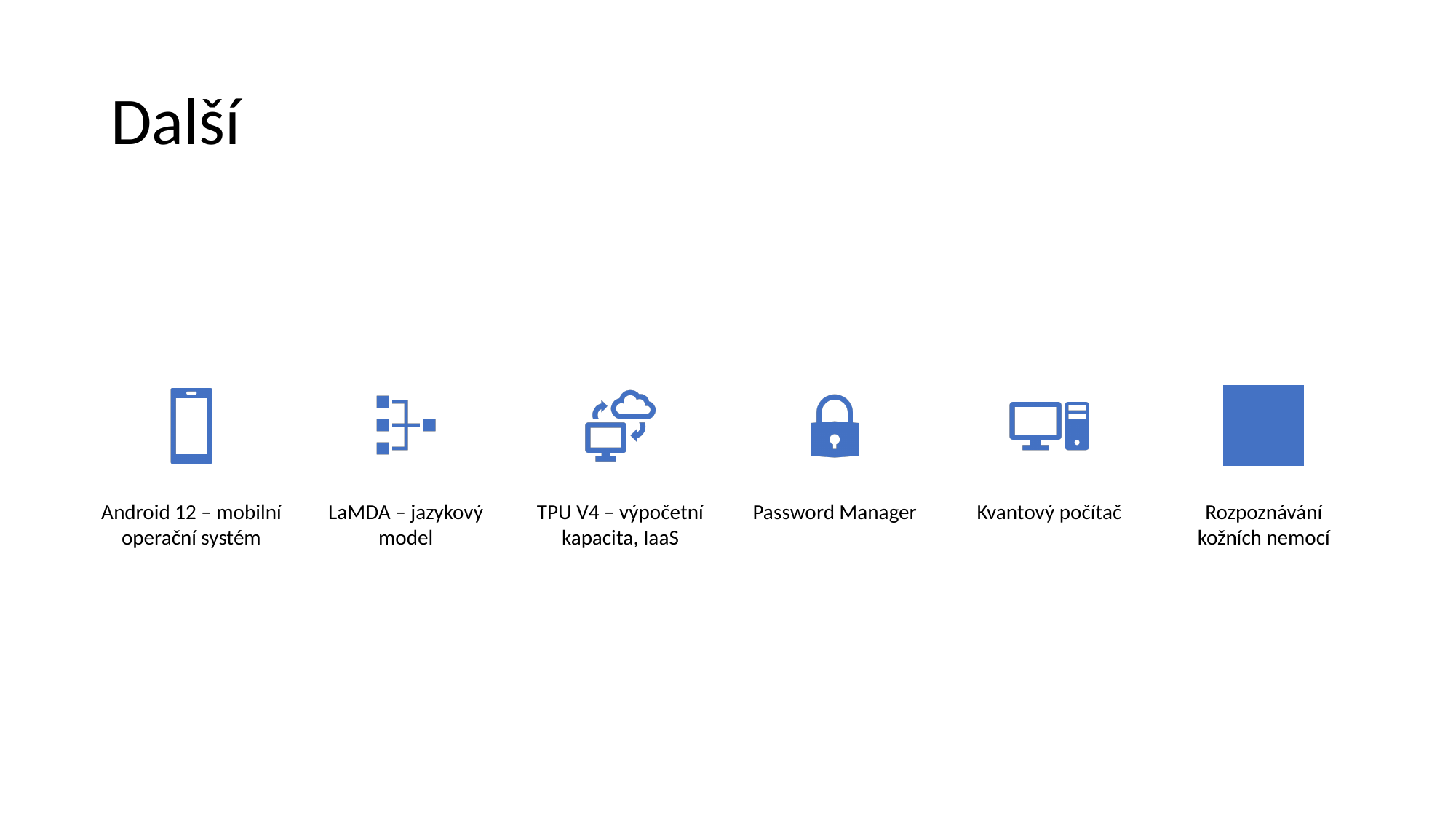

# Další
Android 12 – mobilní operační systém
LaMDA – jazykový model
TPU V4 – výpočetní kapacita, IaaS
Password Manager
Kvantový počítač
Rozpoznávání kožních nemocí